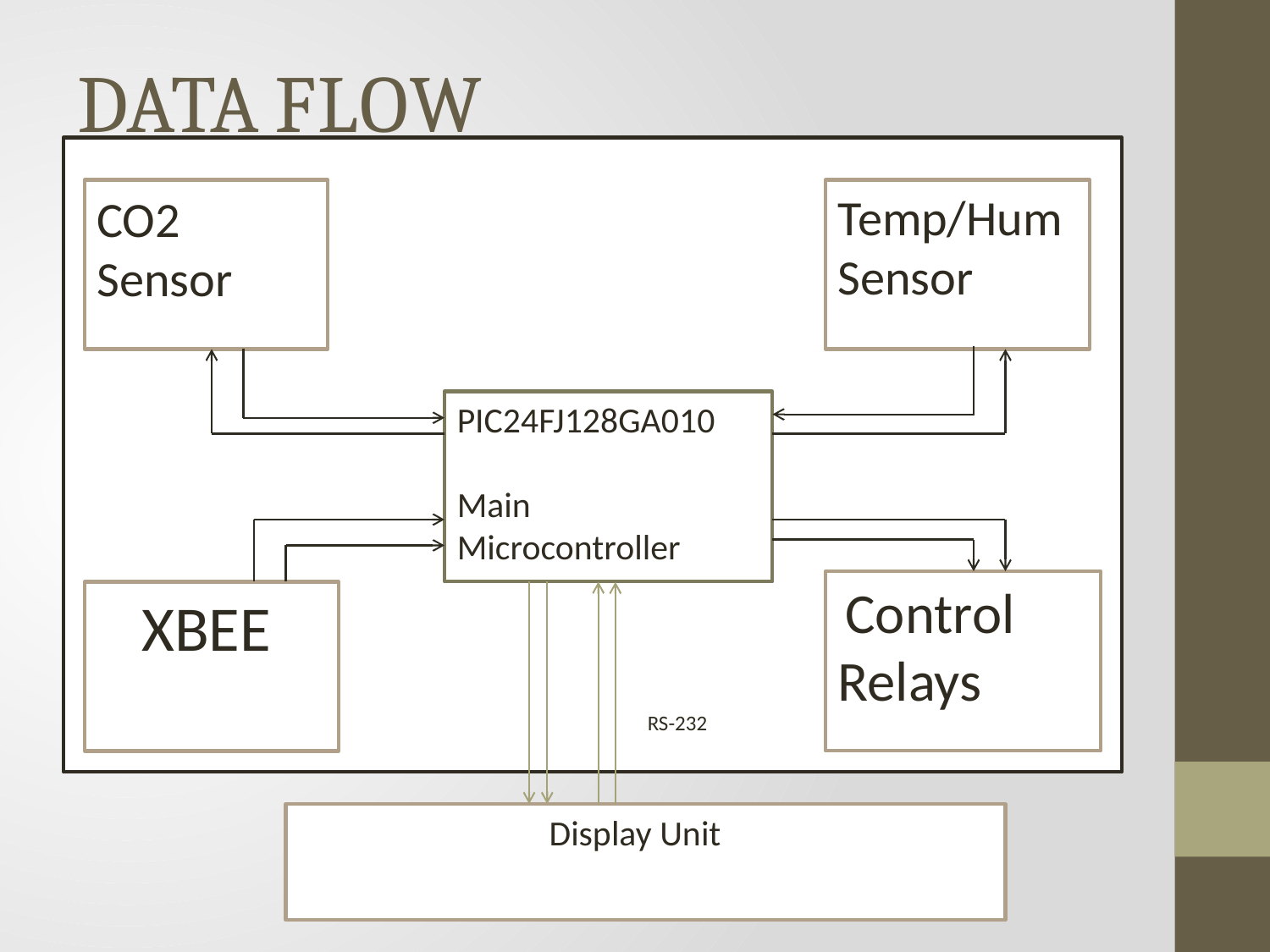

# DATA FLOW

Temp/Hum Sensor
CO2 Sensor

PIC24FJ128GA010

Main Microcontroller

 Control Relays

XBEE

RS-232

Display Unit